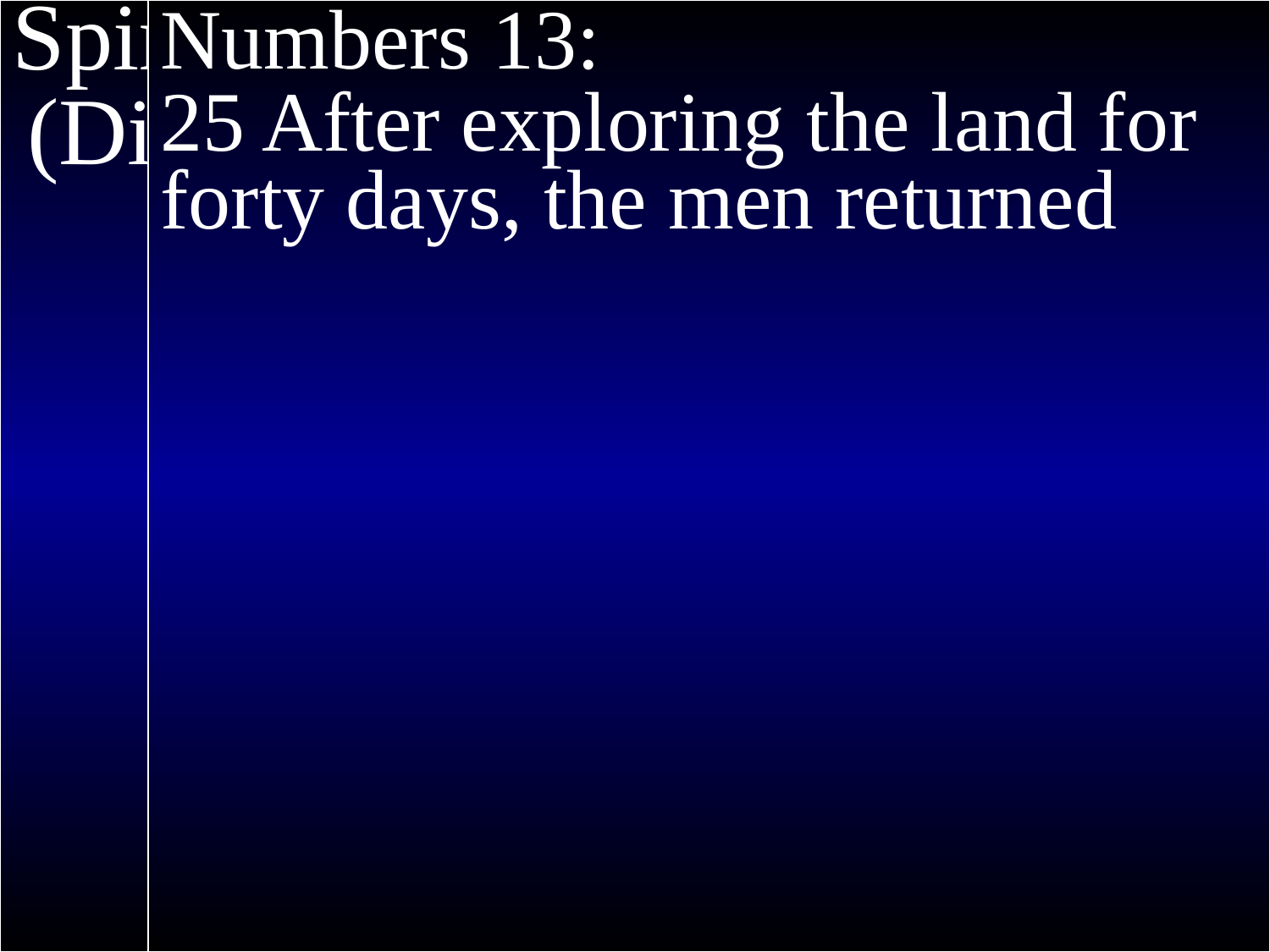

# 1 Samuel
Spiritual geometry

Numbers 13:
25 After exploring the land for forty days, the men returned
(Divine Viewpoint)

New challenge
God’s Word
Spiritual experience